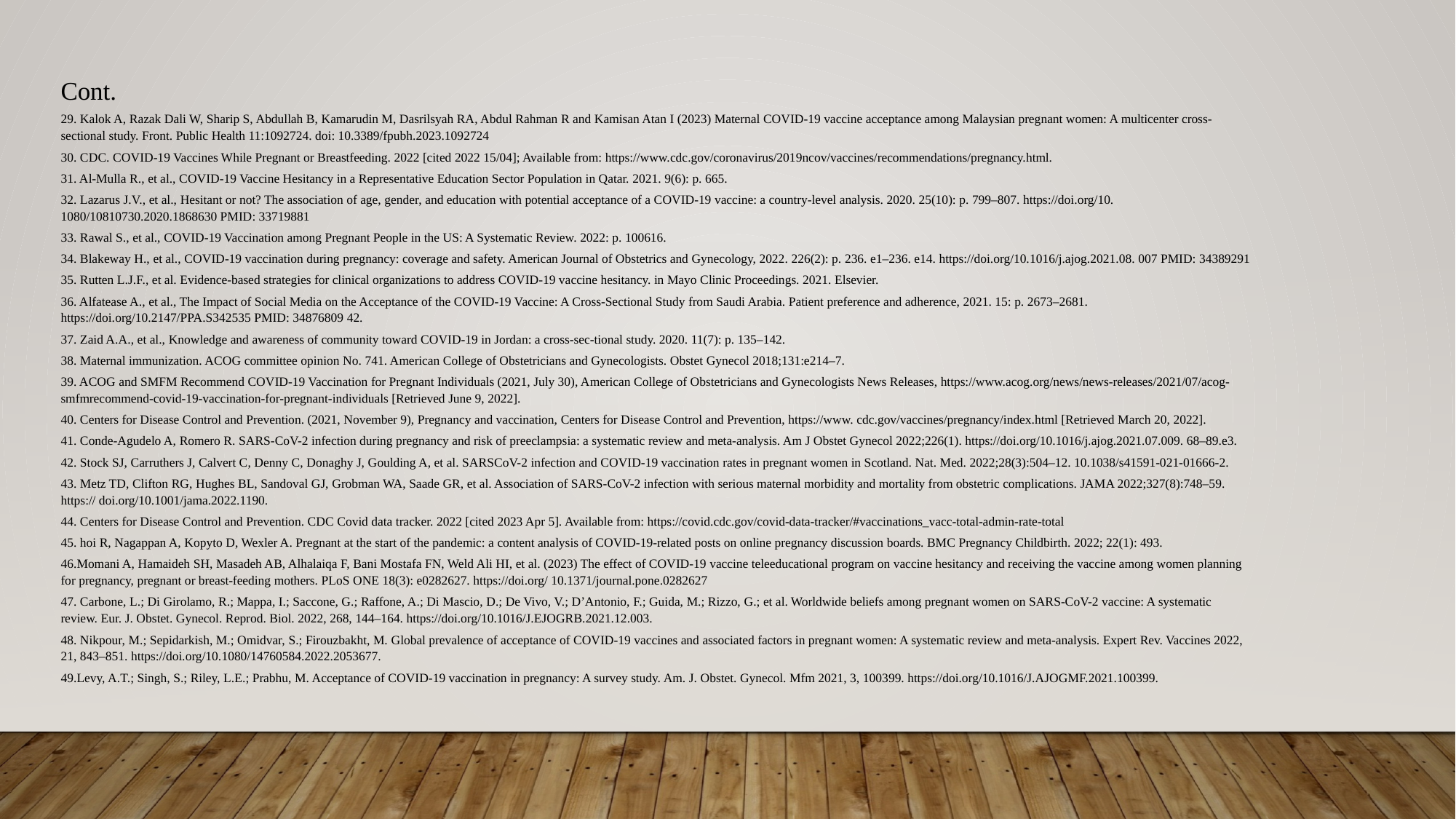

Cont.
29. Kalok A, Razak Dali W, Sharip S, Abdullah B, Kamarudin M, Dasrilsyah RA, Abdul Rahman R and Kamisan Atan I (2023) Maternal COVID-19 vaccine acceptance among Malaysian pregnant women: A multicenter cross-sectional study. Front. Public Health 11:1092724. doi: 10.3389/fpubh.2023.1092724
30. CDC. COVID-19 Vaccines While Pregnant or Breastfeeding. 2022 [cited 2022 15/04]; Available from: https://www.cdc.gov/coronavirus/2019ncov/vaccines/recommendations/pregnancy.html.
31. Al-Mulla R., et al., COVID-19 Vaccine Hesitancy in a Representative Education Sector Population in Qatar. 2021. 9(6): p. 665.
32. Lazarus J.V., et al., Hesitant or not? The association of age, gender, and education with potential acceptance of a COVID-19 vaccine: a country-level analysis. 2020. 25(10): p. 799–807. https://doi.org/10. 1080/10810730.2020.1868630 PMID: 33719881
33. Rawal S., et al., COVID-19 Vaccination among Pregnant People in the US: A Systematic Review. 2022: p. 100616.
34. Blakeway H., et al., COVID-19 vaccination during pregnancy: coverage and safety. American Journal of Obstetrics and Gynecology, 2022. 226(2): p. 236. e1–236. e14. https://doi.org/10.1016/j.ajog.2021.08. 007 PMID: 34389291
35. Rutten L.J.F., et al. Evidence-based strategies for clinical organizations to address COVID-19 vaccine hesitancy. in Mayo Clinic Proceedings. 2021. Elsevier.
36. Alfatease A., et al., The Impact of Social Media on the Acceptance of the COVID-19 Vaccine: A Cross-Sectional Study from Saudi Arabia. Patient preference and adherence, 2021. 15: p. 2673–2681. https://doi.org/10.2147/PPA.S342535 PMID: 34876809 42.
37. Zaid A.A., et al., Knowledge and awareness of community toward COVID-19 in Jordan: a cross-sec-tional study. 2020. 11(7): p. 135–142.
38. Maternal immunization. ACOG committee opinion No. 741. American College of Obstetricians and Gynecologists. Obstet Gynecol 2018;131:e214–7.
39. ACOG and SMFM Recommend COVID-19 Vaccination for Pregnant Individuals (2021, July 30), American College of Obstetricians and Gynecologists News Releases, https://www.acog.org/news/news-releases/2021/07/acog-smfmrecommend-covid-19-vaccination-for-pregnant-individuals [Retrieved June 9, 2022].
40. Centers for Disease Control and Prevention. (2021, November 9), Pregnancy and vaccination, Centers for Disease Control and Prevention, https://www. cdc.gov/vaccines/pregnancy/index.html [Retrieved March 20, 2022].
41. Conde-Agudelo A, Romero R. SARS-CoV-2 infection during pregnancy and risk of preeclampsia: a systematic review and meta-analysis. Am J Obstet Gynecol 2022;226(1). https://doi.org/10.1016/j.ajog.2021.07.009. 68–89.e3.
42. Stock SJ, Carruthers J, Calvert C, Denny C, Donaghy J, Goulding A, et al. SARSCoV-2 infection and COVID-19 vaccination rates in pregnant women in Scotland. Nat. Med. 2022;28(3):504–12. 10.1038/s41591-021-01666-2.
43. Metz TD, Clifton RG, Hughes BL, Sandoval GJ, Grobman WA, Saade GR, et al. Association of SARS-CoV-2 infection with serious maternal morbidity and mortality from obstetric complications. JAMA 2022;327(8):748–59. https:// doi.org/10.1001/jama.2022.1190.
44. Centers for Disease Control and Prevention. CDC Covid data tracker. 2022 [cited 2023 Apr 5]. Available from: https://covid.cdc.gov/covid-data-tracker/#vaccinations_vacc-total-admin-rate-total
45. hoi R, Nagappan A, Kopyto D, Wexler A. Pregnant at the start of the pandemic: a content analysis of COVID-19-related posts on online pregnancy discussion boards. BMC Pregnancy Childbirth. 2022; 22(1): 493.
46.Momani A, Hamaideh SH, Masadeh AB, Alhalaiqa F, Bani Mostafa FN, Weld Ali HI, et al. (2023) The effect of COVID-19 vaccine teleeducational program on vaccine hesitancy and receiving the vaccine among women planning for pregnancy, pregnant or breast-feeding mothers. PLoS ONE 18(3): e0282627. https://doi.org/ 10.1371/journal.pone.0282627
47. Carbone, L.; Di Girolamo, R.; Mappa, I.; Saccone, G.; Raffone, A.; Di Mascio, D.; De Vivo, V.; D’Antonio, F.; Guida, M.; Rizzo, G.; et al. Worldwide beliefs among pregnant women on SARS-CoV-2 vaccine: A systematic review. Eur. J. Obstet. Gynecol. Reprod. Biol. 2022, 268, 144–164. https://doi.org/10.1016/J.EJOGRB.2021.12.003.
48. Nikpour, M.; Sepidarkish, M.; Omidvar, S.; Firouzbakht, M. Global prevalence of acceptance of COVID-19 vaccines and associated factors in pregnant women: A systematic review and meta-analysis. Expert Rev. Vaccines 2022, 21, 843–851. https://doi.org/10.1080/14760584.2022.2053677.
49.Levy, A.T.; Singh, S.; Riley, L.E.; Prabhu, M. Acceptance of COVID-19 vaccination in pregnancy: A survey study. Am. J. Obstet. Gynecol. Mfm 2021, 3, 100399. https://doi.org/10.1016/J.AJOGMF.2021.100399.